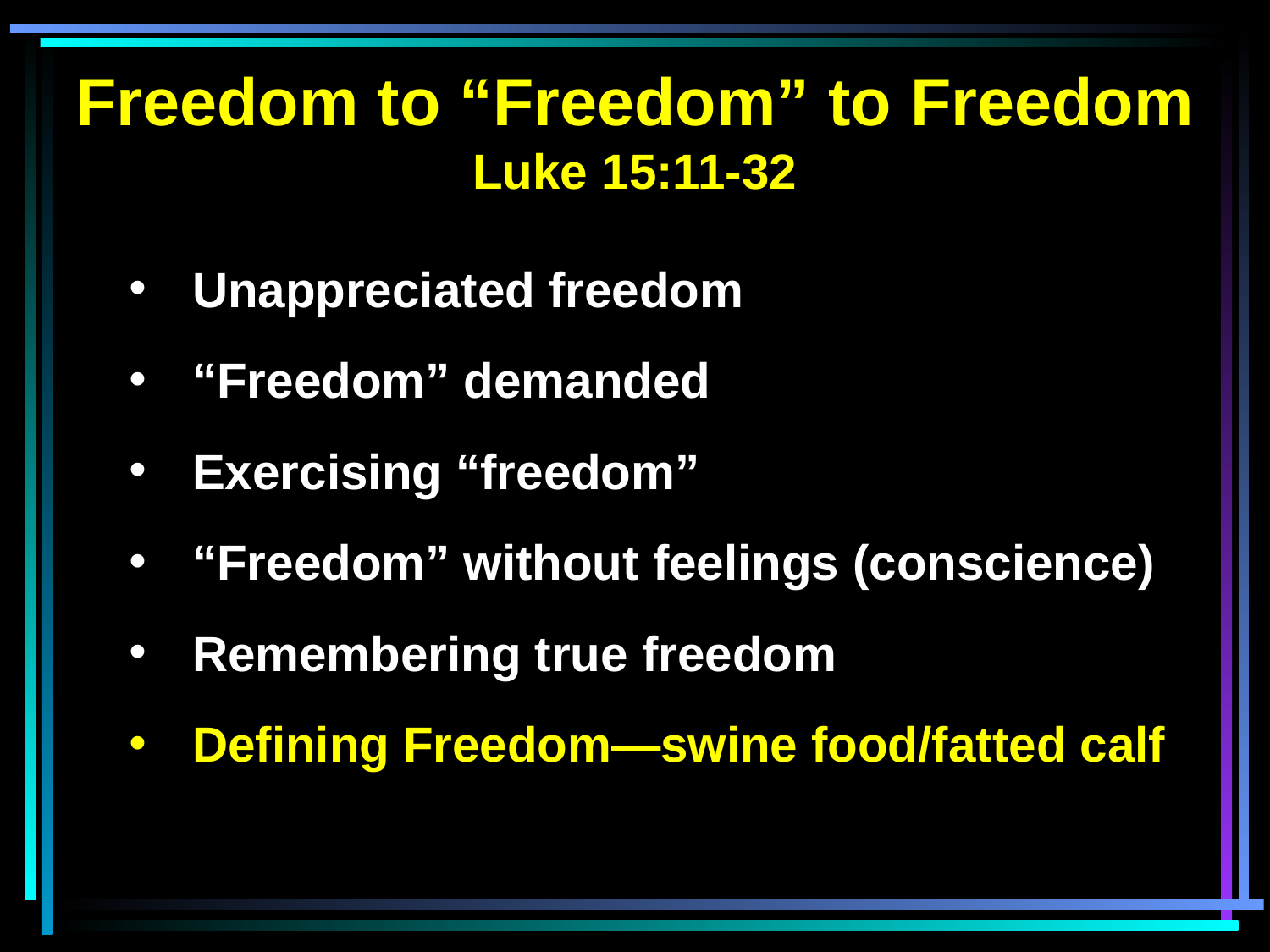

Freedom to “Freedom” to Freedom
Luke 15:11-32

Unappreciated freedom
“Freedom” demanded
Exercising “freedom”
“Freedom” without feelings (conscience)
Remembering true freedom
Defining Freedom—swine food/fatted calf